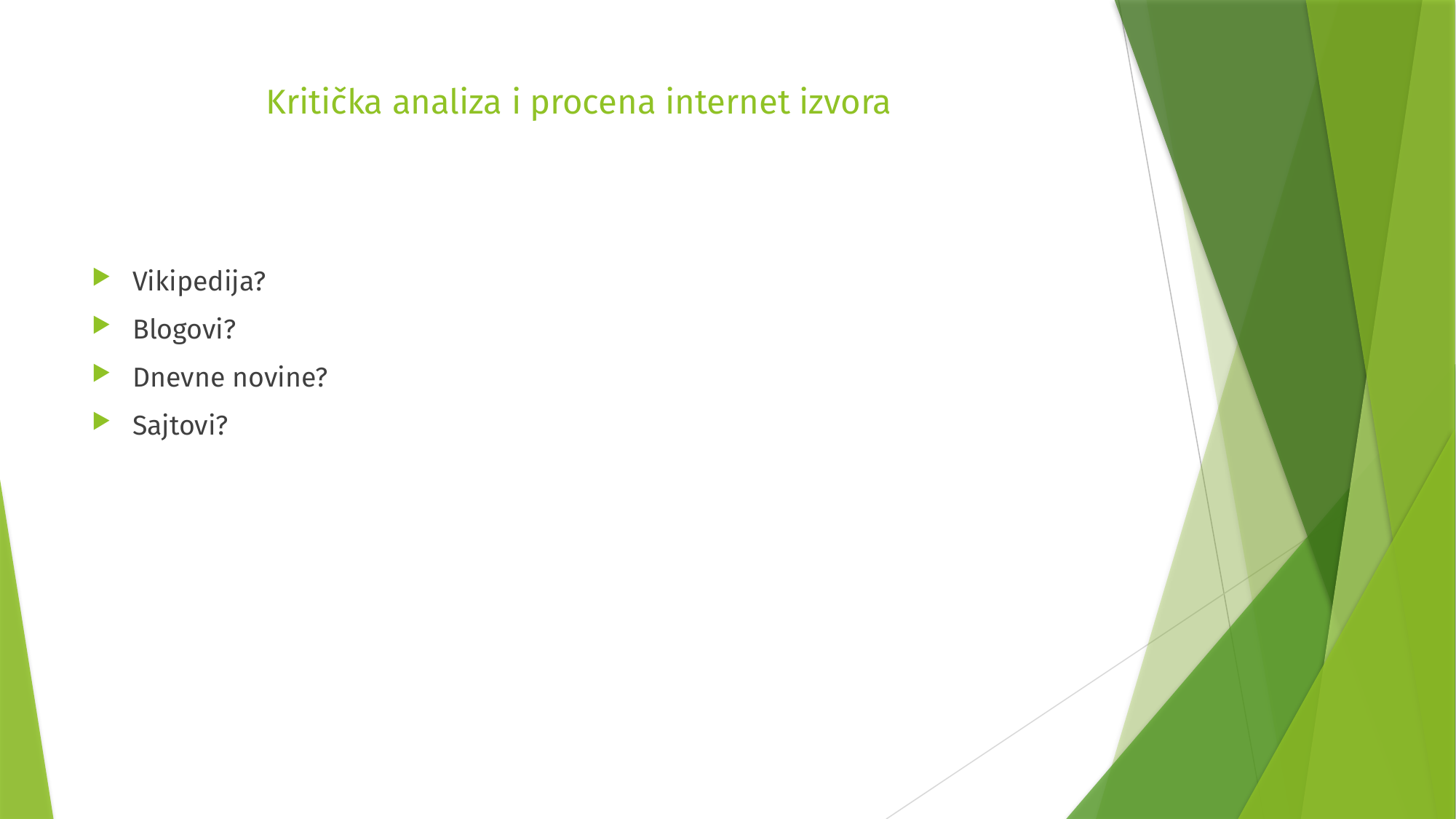

# Kritička analiza i procena internet izvora
Vikipedija?
Blogovi?
Dnevne novine?
Sajtovi?